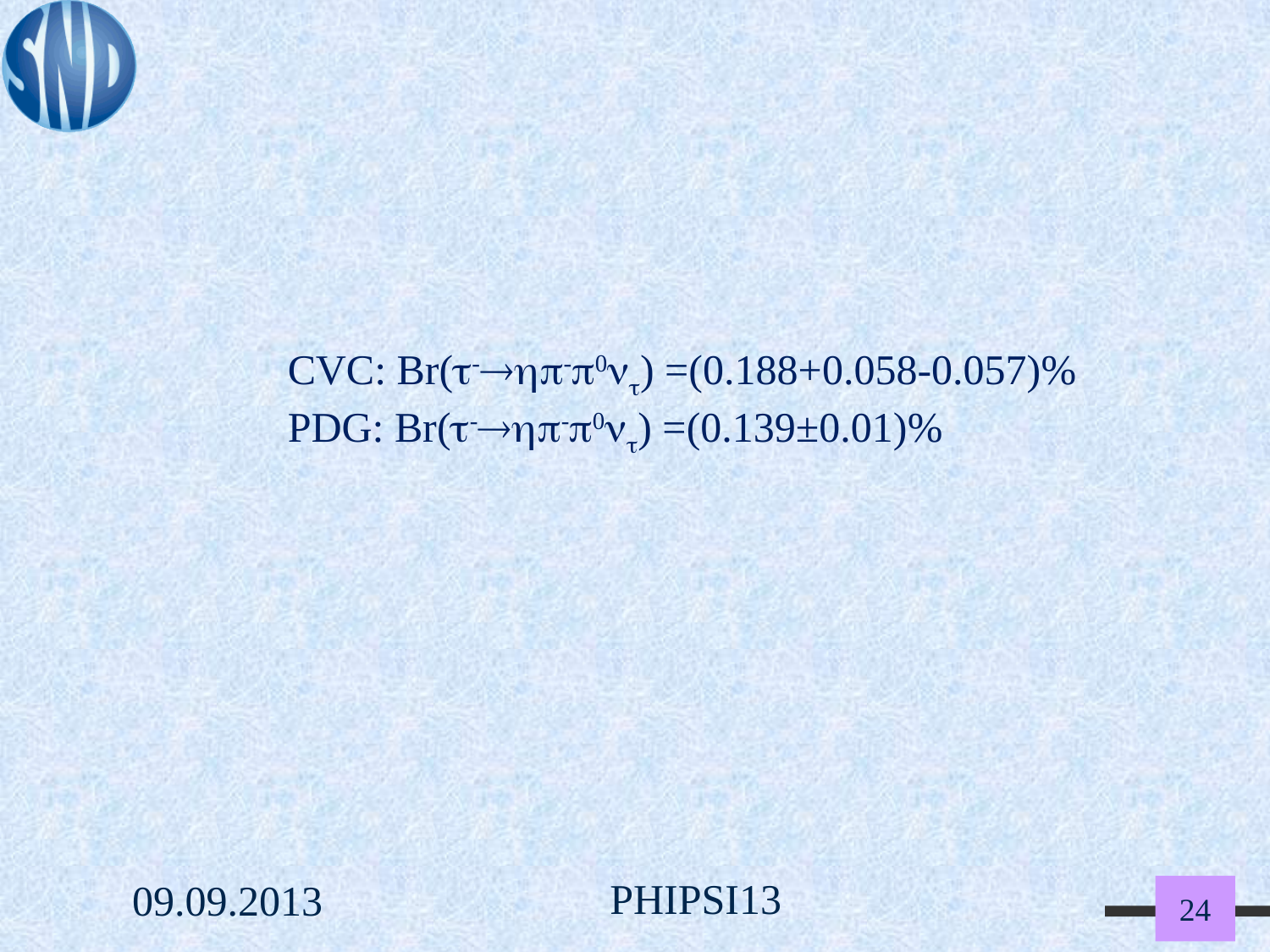

#
CVC: Br(τ-→ηπ-π0ντ) =(0.188+0.058-0.057)%
PDG: Br(τ-→ηπ-π0ντ) =(0.139±0.01)%
PHIPSI13
09.09.2013
24